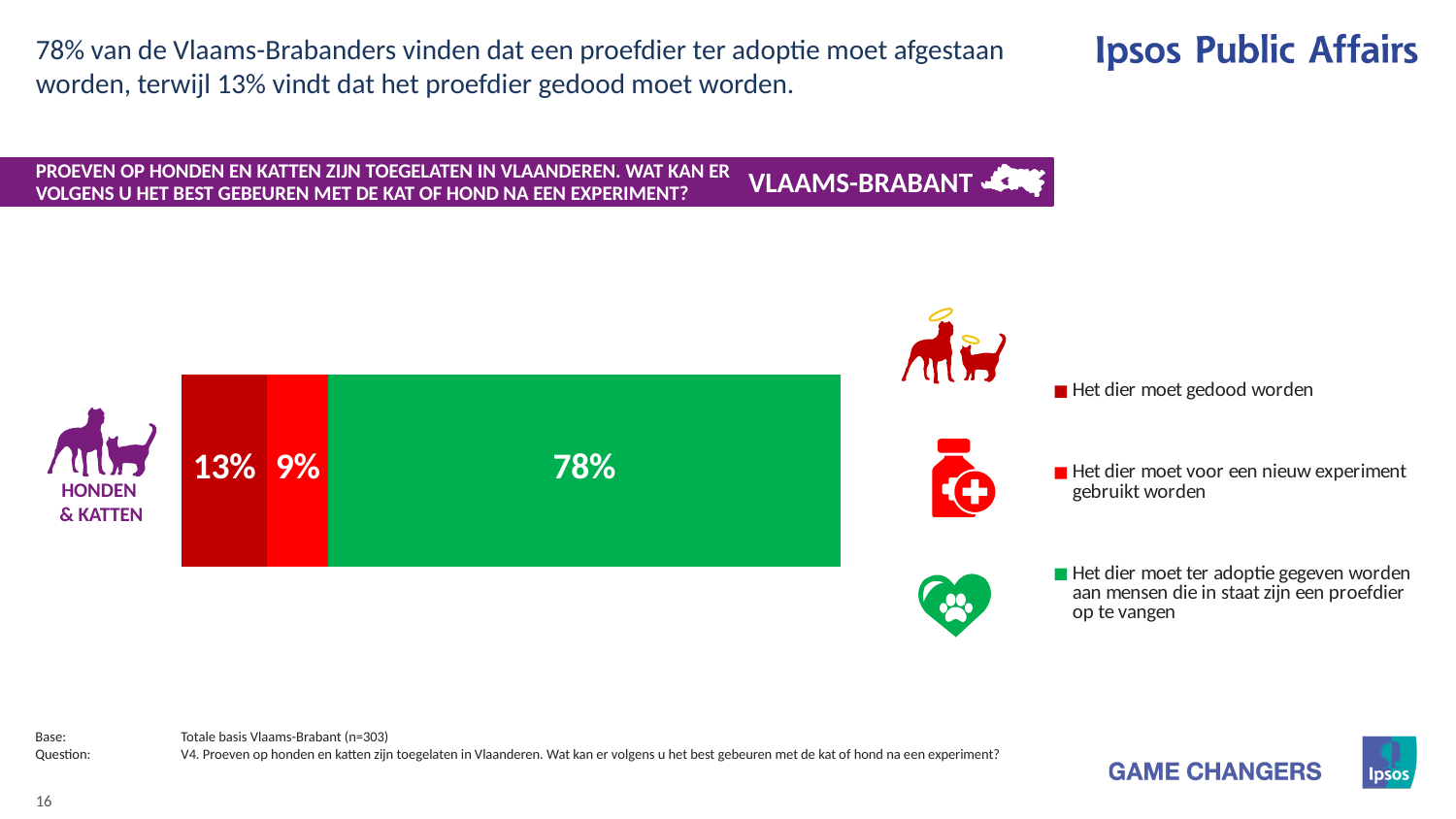

78% van de Vlaams-Brabanders vinden dat een proefdier ter adoptie moet afgestaan worden, terwijl 13% vindt dat het proefdier gedood moet worden.
PROEVEN OP HONDEN EN KATTEN ZIJN TOEGELATEN IN VLAANDEREN. WAT KAN ER VOLGENS U HET BEST GEBEUREN MET DE KAT OF HOND NA EEN EXPERIMENT?
VLAAMS-BRABANT

### Chart

| Category | Het dier moet gedood worden | Het dier moet voor een nieuw experiment gebruikt worden | Het dier moet ter adoptie gegeven worden aan mensen die in staat zijn een proefdier op te vangen |
|---|---|---|---|
| Kat | 13.03 | 9.17 | 77.81 |

HONDEN
& KATTEN

Base:	Totale basis Vlaams-Brabant (n=303)
Question:	V4. Proeven op honden en katten zijn toegelaten in Vlaanderen. Wat kan er volgens u het best gebeuren met de kat of hond na een experiment?